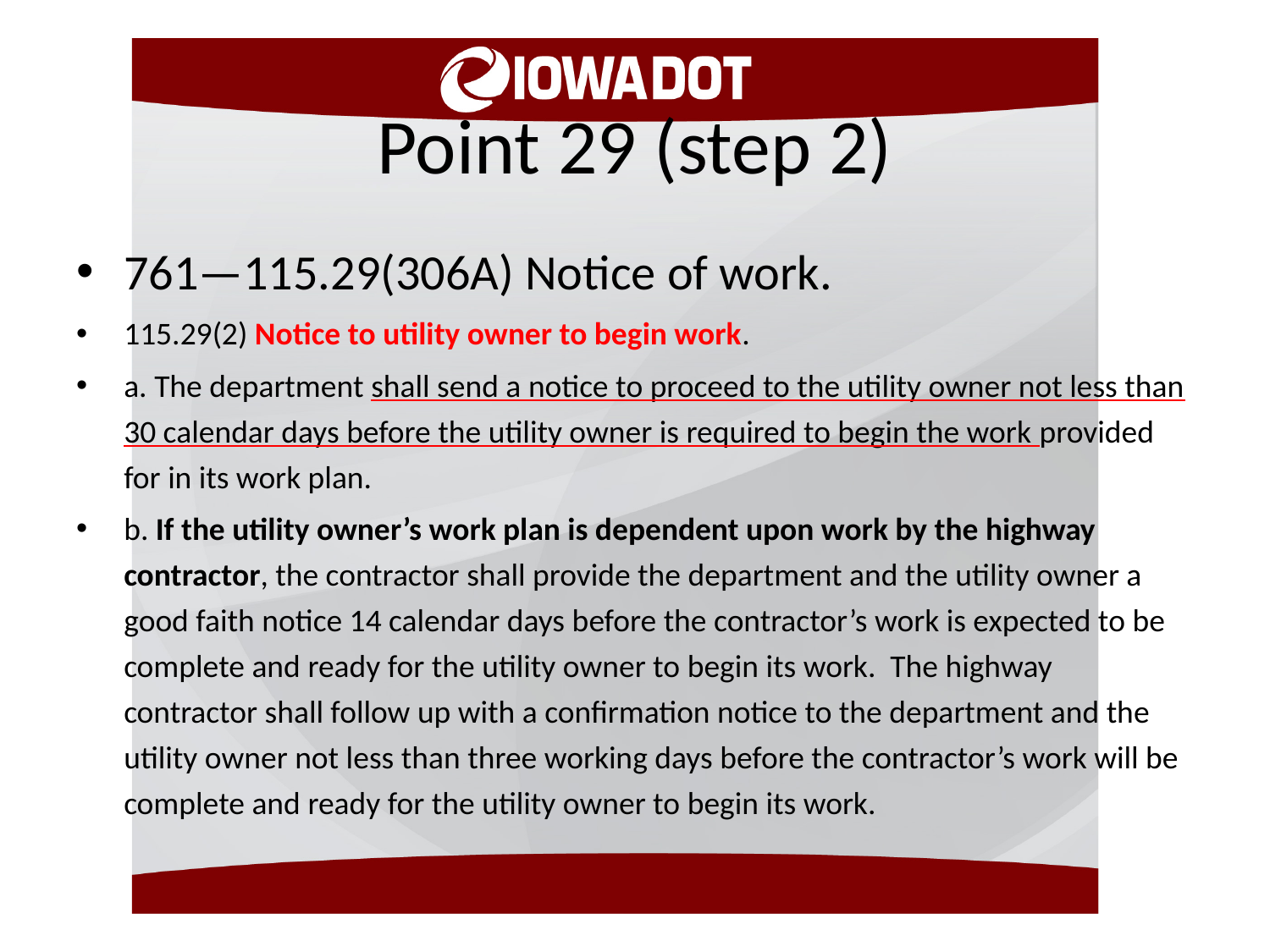

# Point 29 (step 2)
761—115.29(306A) Notice of work.
115.29(2) Notice to utility owner to begin work.
a. The department shall send a notice to proceed to the utility owner not less than 30 calendar days before the utility owner is required to begin the work provided for in its work plan.
b. If the utility owner’s work plan is dependent upon work by the highway contractor, the contractor shall provide the department and the utility owner a good faith notice 14 calendar days before the contractor’s work is expected to be complete and ready for the utility owner to begin its work.  The highway contractor shall follow up with a confirmation notice to the department and the utility owner not less than three working days before the contractor’s work will be complete and ready for the utility owner to begin its work.